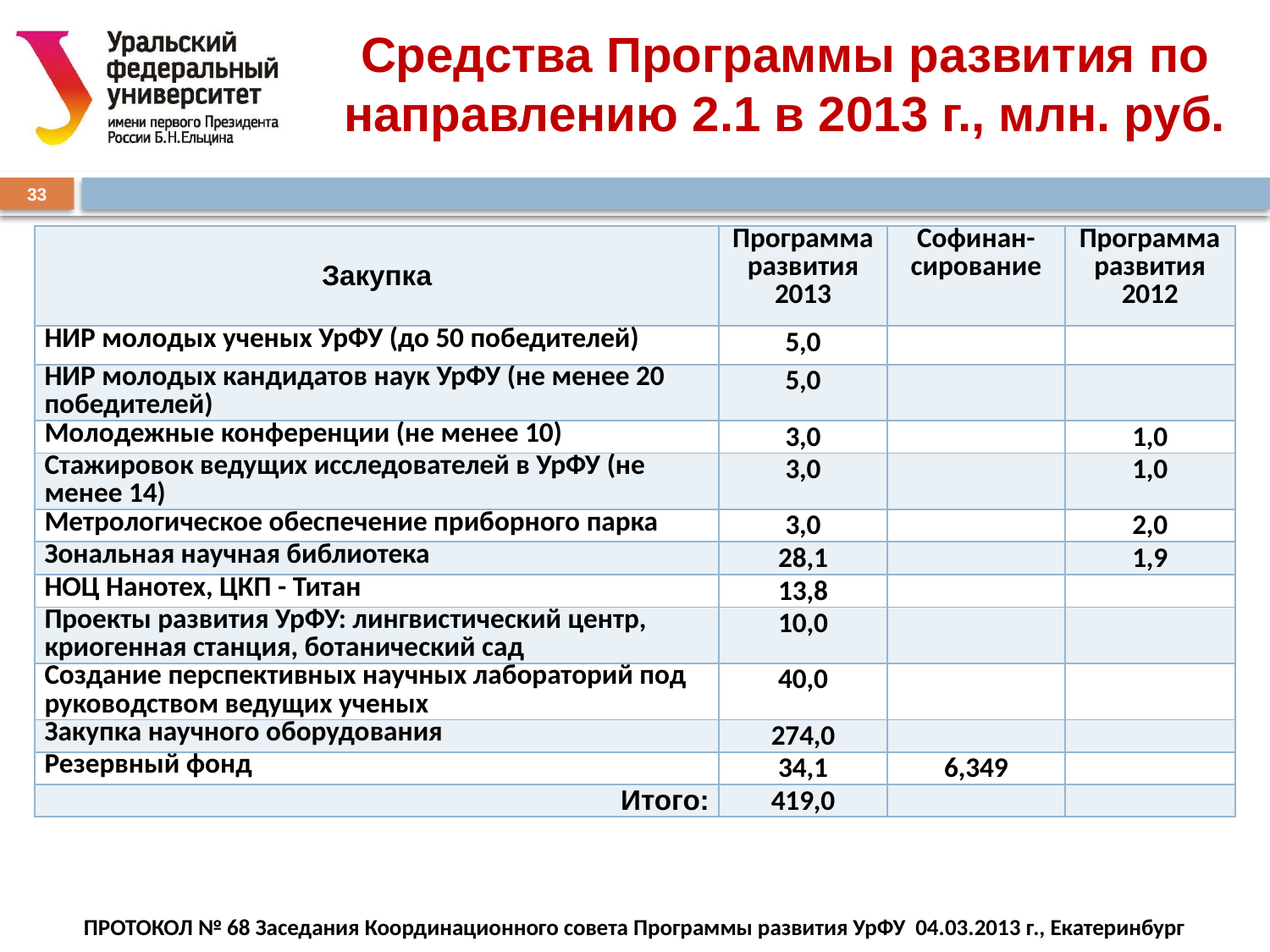

# Средства Программы развития по направлению 2.1 в 2013 г., млн. руб.
33
| Закупка | Программа развития 2013 | Софинан-сирование | Программа развития 2012 |
| --- | --- | --- | --- |
| НИР молодых ученых УрФУ (до 50 победителей) | 5,0 |  |  |
| НИР молодых кандидатов наук УрФУ (не менее 20 победителей) | 5,0 |  |  |
| Молодежные конференции (не менее 10) | 3,0 |  | 1,0 |
| Стажировок ведущих исследователей в УрФУ (не менее 14) | 3,0 |  | 1,0 |
| Метрологическое обеспечение приборного парка | 3,0 |  | 2,0 |
| Зональная научная библиотека | 28,1 |  | 1,9 |
| НОЦ Нанотех, ЦКП - Титан | 13,8 |  |  |
| Проекты развития УрФУ: лингвистический центр, криогенная станция, ботанический сад | 10,0 |  |  |
| Создание перспективных научных лабораторий под руководством ведущих ученых | 40,0 |  |  |
| Закупка научного оборудования | 274,0 |  |  |
| Резервный фонд | 34,1 | 6,349 |  |
| Итого: | 419,0 |  |  |
ПРОТОКОЛ № 68 Заседания Координационного совета Программы развития УрФУ  04.03.2013 г., Екатеринбург